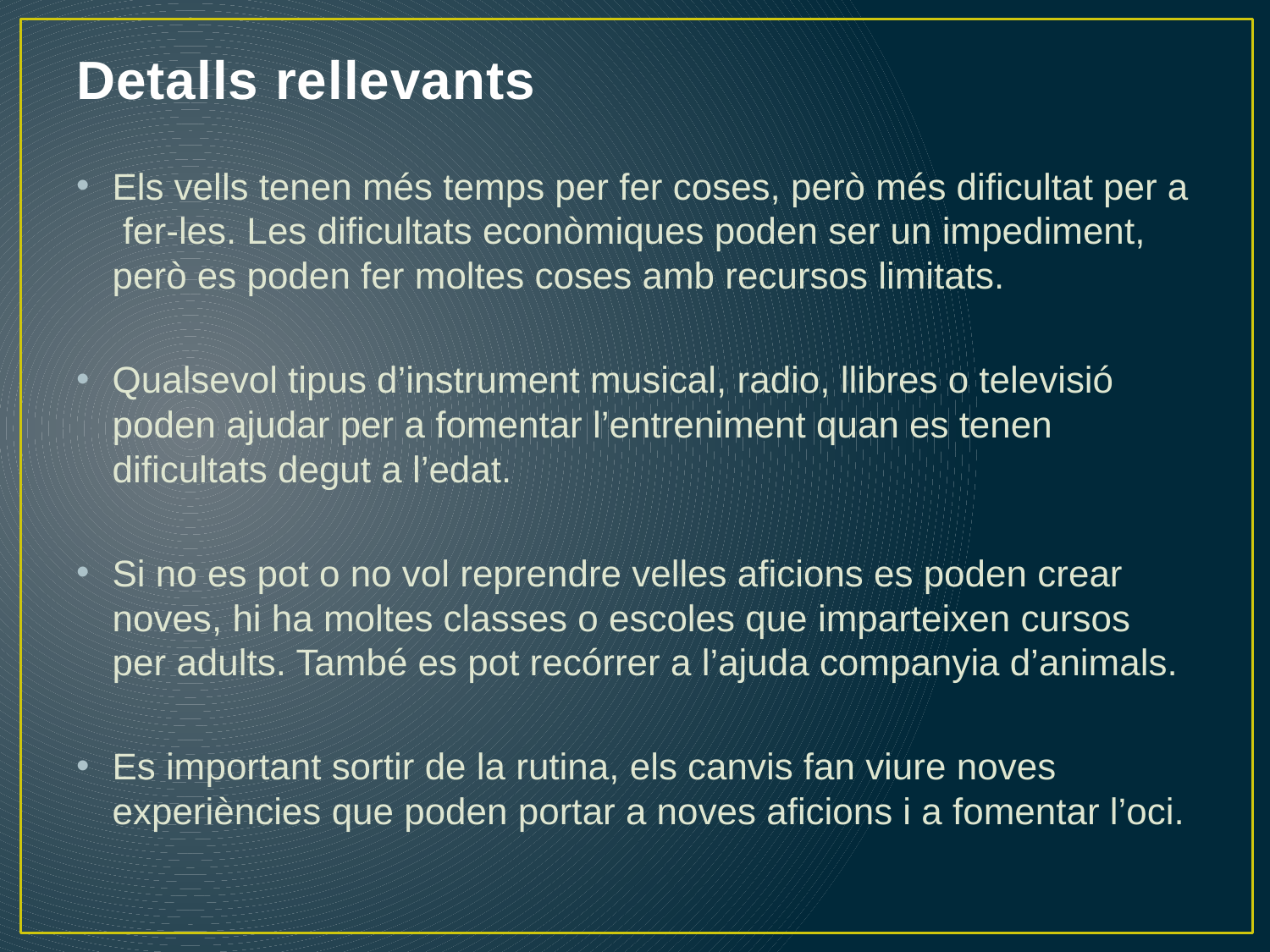

# Detalls rellevants
Els vells tenen més temps per fer coses, però més dificultat per a  fer-les. Les dificultats econòmiques poden ser un impediment,  però es poden fer moltes coses amb recursos limitats.

Qualsevol tipus d’instrument musical, radio, llibres o televisió poden ajudar per a fomentar l’entreniment quan es tenen dificultats degut a l’edat.

Si no es pot o no vol reprendre velles aficions es poden crear noves, hi ha moltes classes o escoles que imparteixen cursos per adults. També es pot recórrer a l’ajuda companyia d’animals.

Es important sortir de la rutina, els canvis fan viure noves experiències que poden portar a noves aficions i a fomentar l’oci.